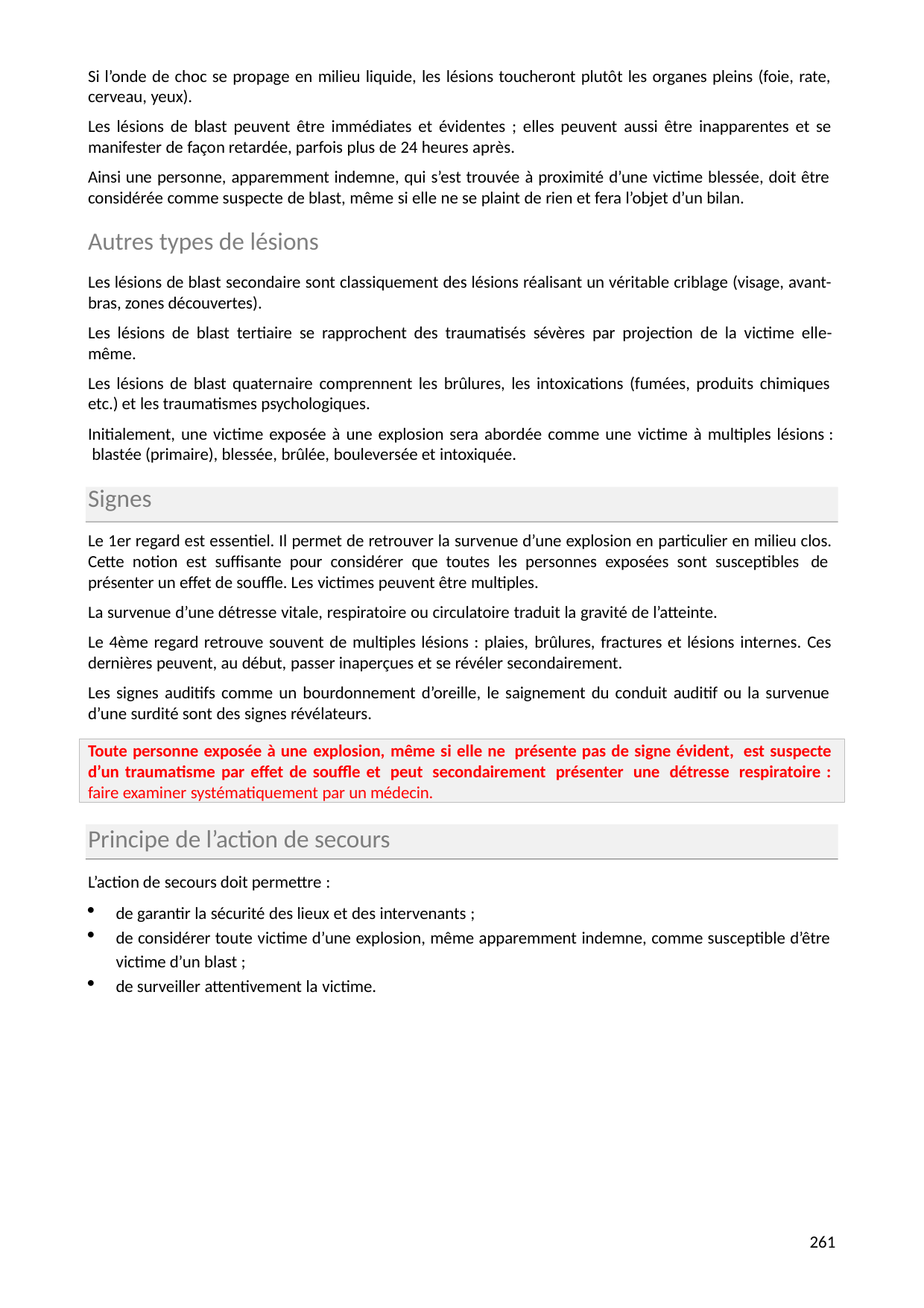

Si l’onde de choc se propage en milieu liquide, les lésions toucheront plutôt les organes pleins (foie, rate,  cerveau, yeux).
Les lésions de blast peuvent être immédiates et évidentes ; elles peuvent aussi être inapparentes et se  manifester de façon retardée, parfois plus de 24 heures après.
Ainsi une personne, apparemment indemne, qui s’est trouvée à proximité d’une victime blessée, doit être  considérée comme suspecte de blast, même si elle ne se plaint de rien et fera l’objet d’un bilan.

Autres types de lésions
Les lésions de blast secondaire sont classiquement des lésions réalisant un véritable criblage (visage, avant-  bras, zones découvertes).
Les lésions de blast tertiaire se rapprochent des traumatisés sévères par projection de la victime elle-  même.
Les lésions de blast quaternaire comprennent les brûlures, les intoxications (fumées, produits chimiques  etc.) et les traumatismes psychologiques.
Initialement, une victime exposée à une explosion sera abordée comme une victime à multiples lésions :  blastée (primaire), blessée, brûlée, bouleversée et intoxiquée.

Signes
Le 1er regard est essentiel. Il permet de retrouver la survenue d’une explosion en particulier en milieu clos.  Cette notion est suffisante pour considérer que toutes les personnes exposées sont susceptibles de  présenter un effet de souffle. Les victimes peuvent être multiples.
La survenue d’une détresse vitale, respiratoire ou circulatoire traduit la gravité de l’atteinte.
Le 4ème regard retrouve souvent de multiples lésions : plaies, brûlures, fractures et lésions internes. Ces  dernières peuvent, au début, passer inaperçues et se révéler secondairement.
Les signes auditifs comme un bourdonnement d’oreille, le saignement du conduit auditif ou la survenue  d’une surdité sont des signes révélateurs.

Toute personne exposée à une explosion, même si elle ne présente pas de signe évident, est suspecte  d’un traumatisme par effet de souffle et peut secondairement présenter une détresse respiratoire :  faire examiner systématiquement par un médecin.
Principe de l’action de secours
L’action de secours doit permettre :
de garantir la sécurité des lieux et des intervenants ;
de considérer toute victime d’une explosion, même apparemment indemne, comme susceptible d’être  victime d’un blast ;
de surveiller attentivement la victime.

261